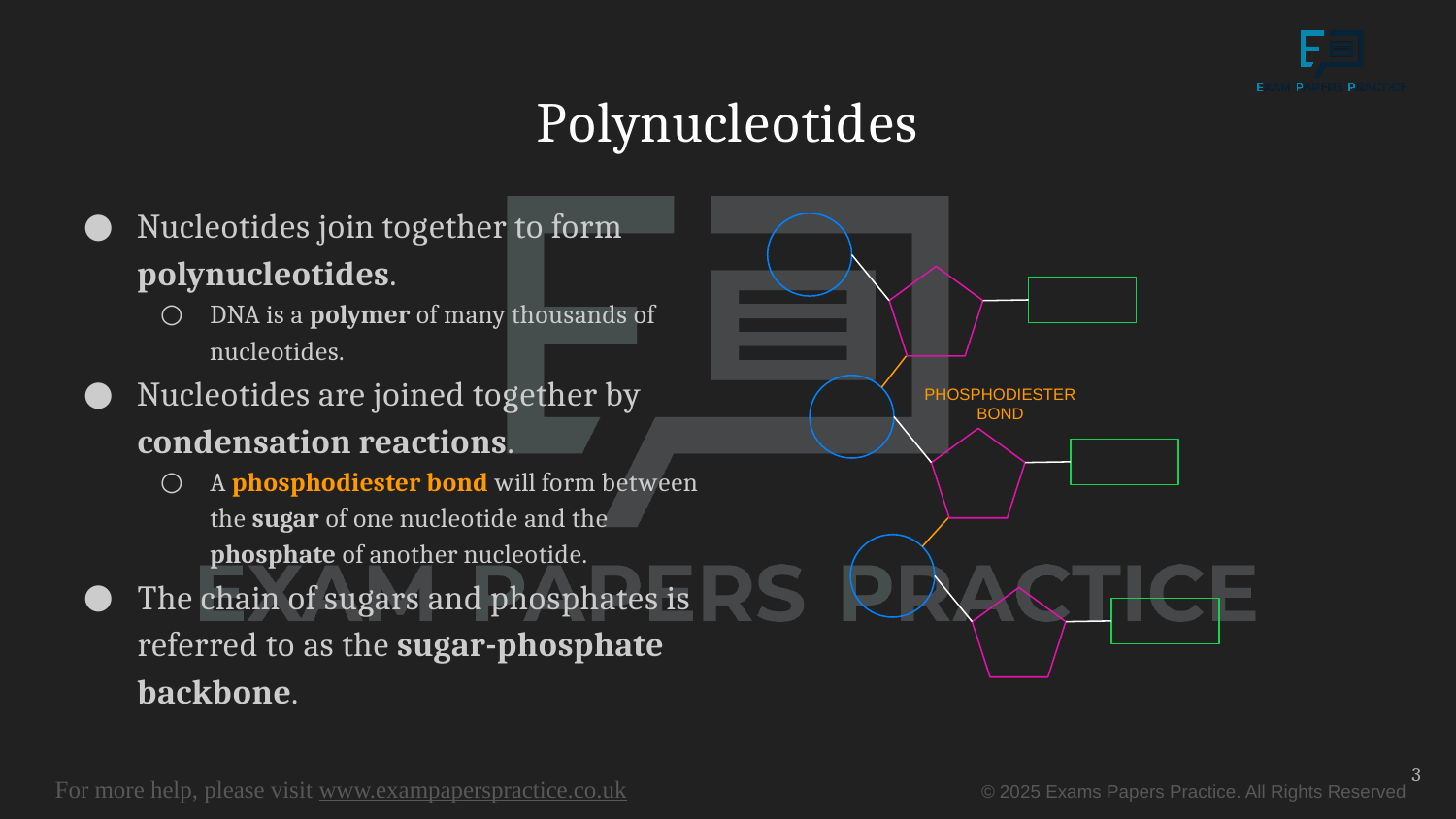

# Polynucleotides

Nucleotides join together to form polynucleotides.
DNA is a polymer of many thousands of nucleotides.
Nucleotides are joined together by condensation reactions.
A phosphodiester bond will form between the sugar of one nucleotide and the phosphate of another nucleotide.
The chain of sugars and phosphates is referred to as the sugar-phosphate backbone.

PHOSPHODIESTER BOND

3